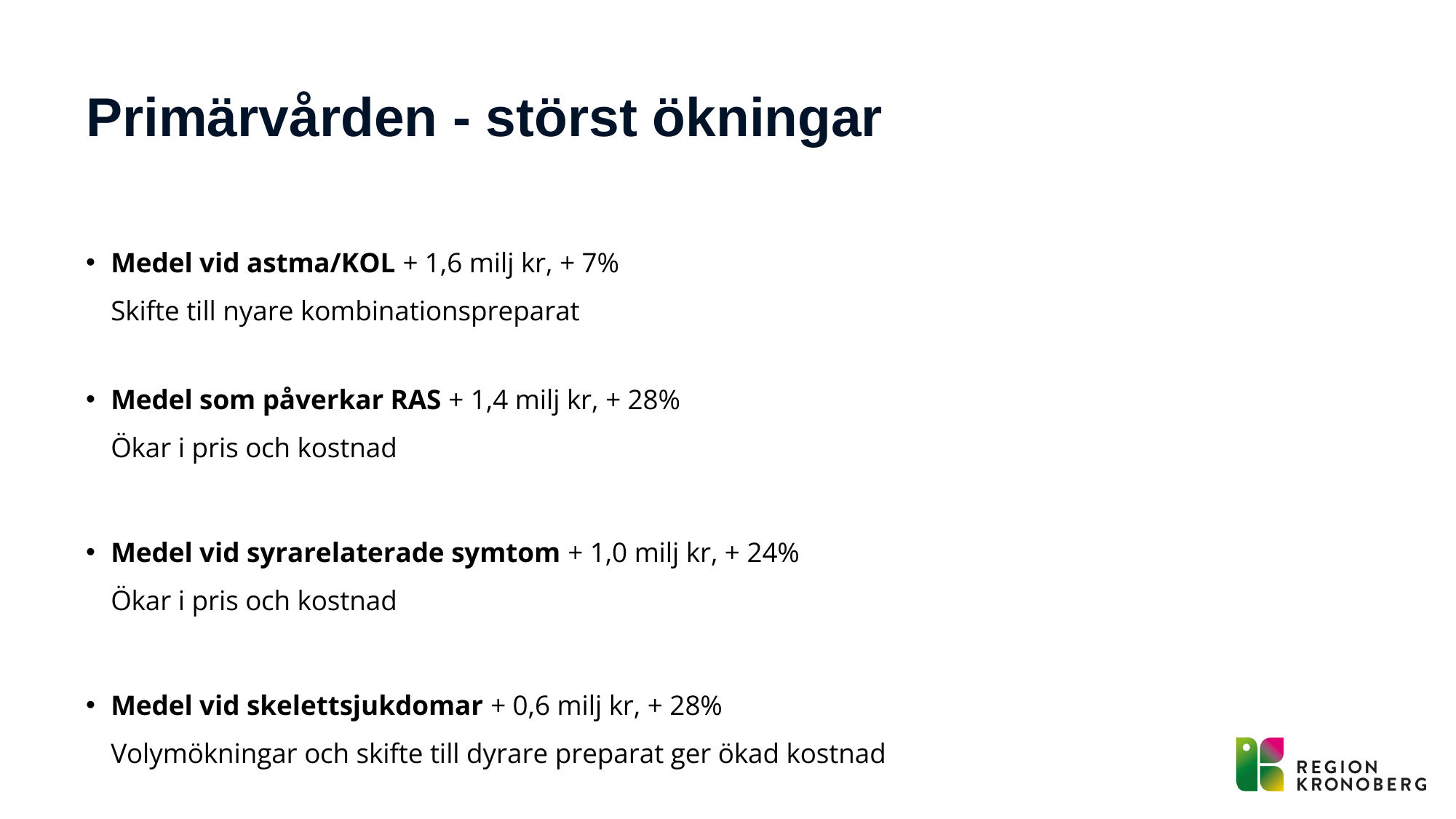

# Primärvården - störst ökningar
Medel vid astma/KOL + 1,6 milj kr, + 7%
Skifte till nyare kombinationspreparat
Medel som påverkar RAS + 1,4 milj kr, + 28%
Ökar i pris och kostnad
Medel vid syrarelaterade symtom + 1,0 milj kr, + 24%
Ökar i pris och kostnad
Medel vid skelettsjukdomar + 0,6 milj kr, + 28%
Volymökningar och skifte till dyrare preparat ger ökad kostnad